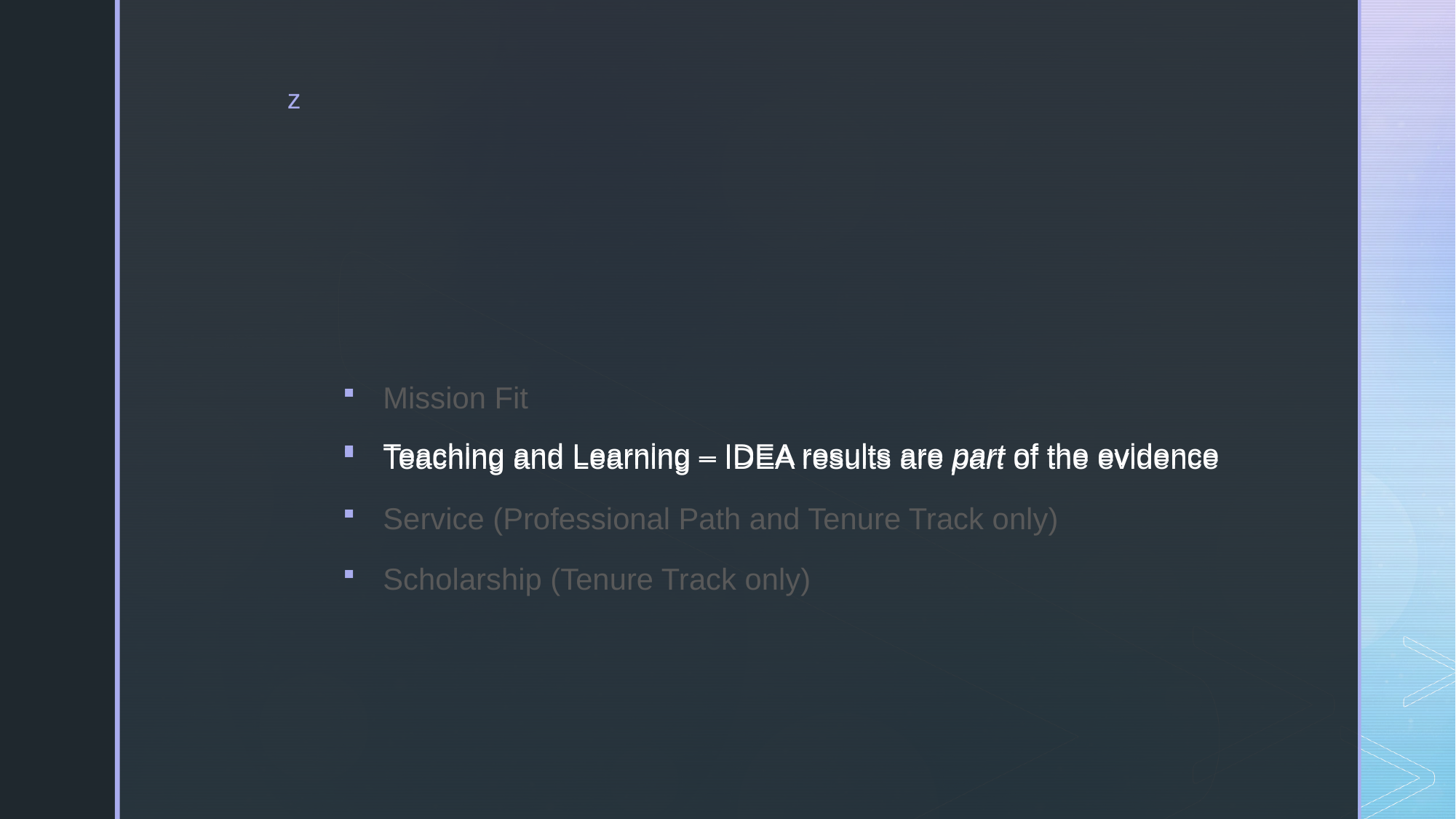

Mission Fit
Teaching and Learning – IDEA results are part of the evidence
Service (Professional Path and Tenure Track only)
Scholarship (Tenure Track only)

Teaching and Learning – IDEA results are part of the evidence